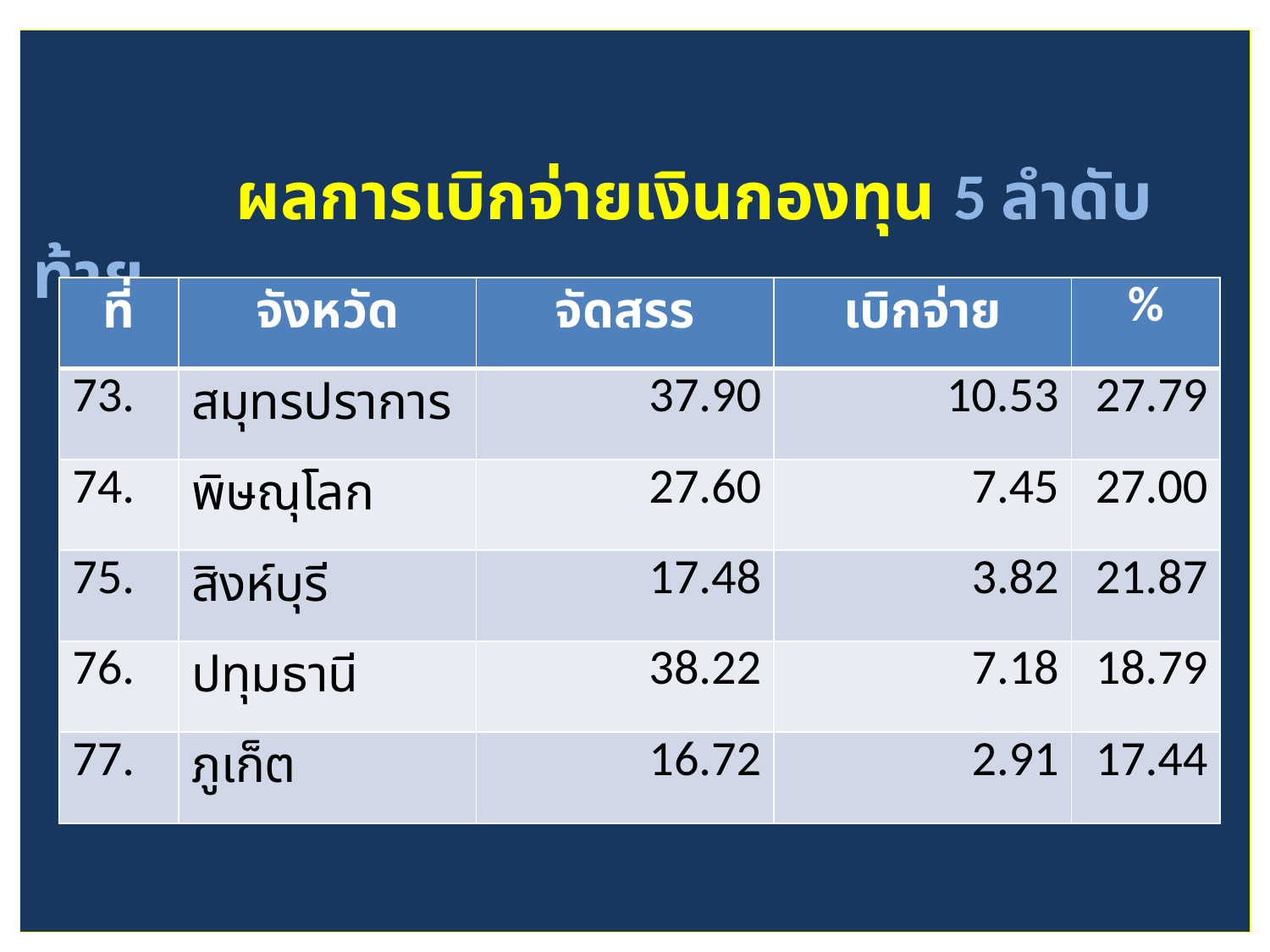

# ผลการเบิกจ่ายเงินกองทุน 5 ลำดับท้าย
| ที่ | จังหวัด | จัดสรร | เบิกจ่าย | % |
| --- | --- | --- | --- | --- |
| 73. | สมุทรปราการ | 37.90 | 10.53 | 27.79 |
| 74. | พิษณุโลก | 27.60 | 7.45 | 27.00 |
| 75. | สิงห์บุรี | 17.48 | 3.82 | 21.87 |
| 76. | ปทุมธานี | 38.22 | 7.18 | 18.79 |
| 77. | ภูเก็ต | 16.72 | 2.91 | 17.44 |